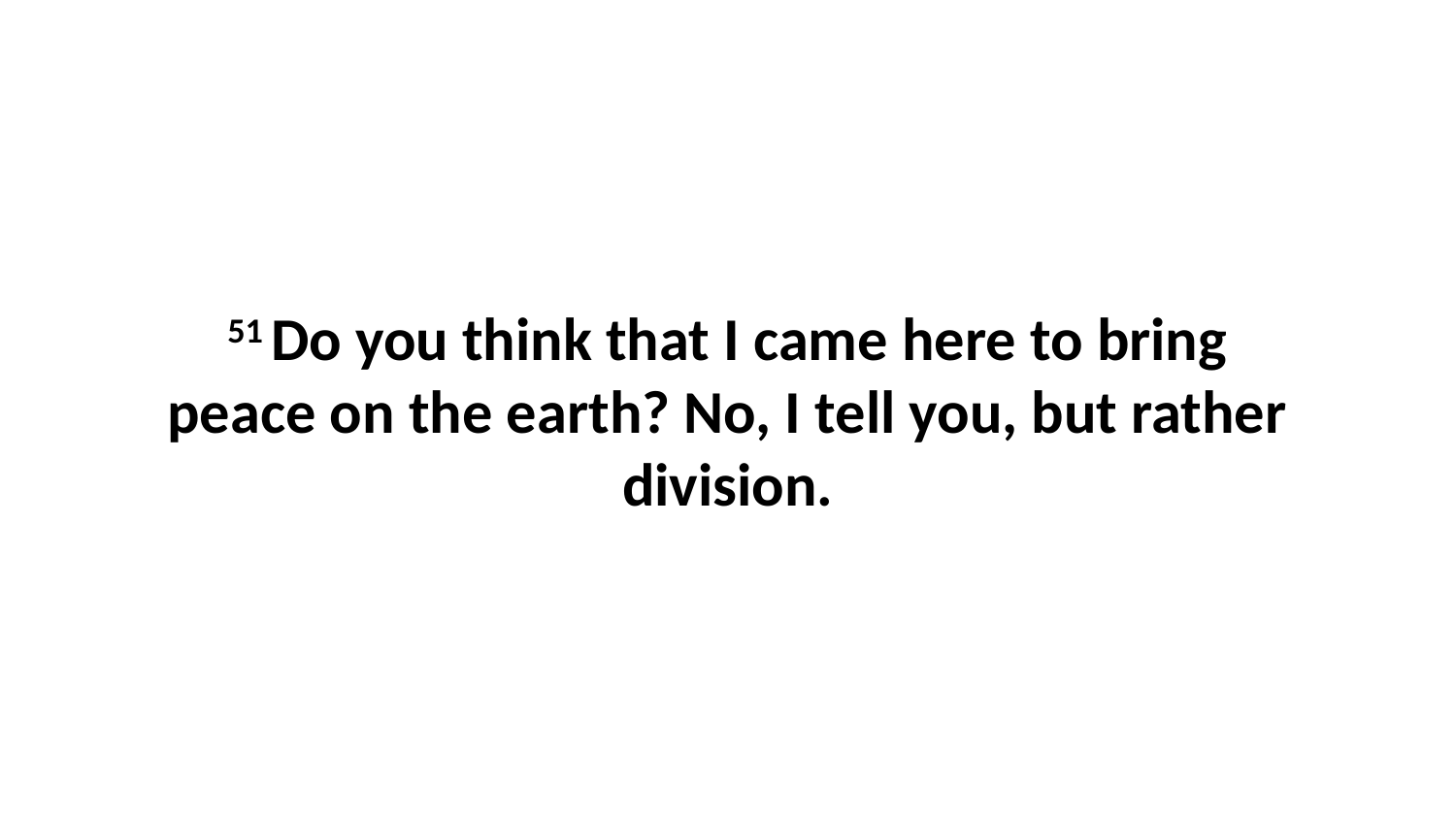

51 Do you think that I came here to bring peace on the earth? No, I tell you, but rather division.